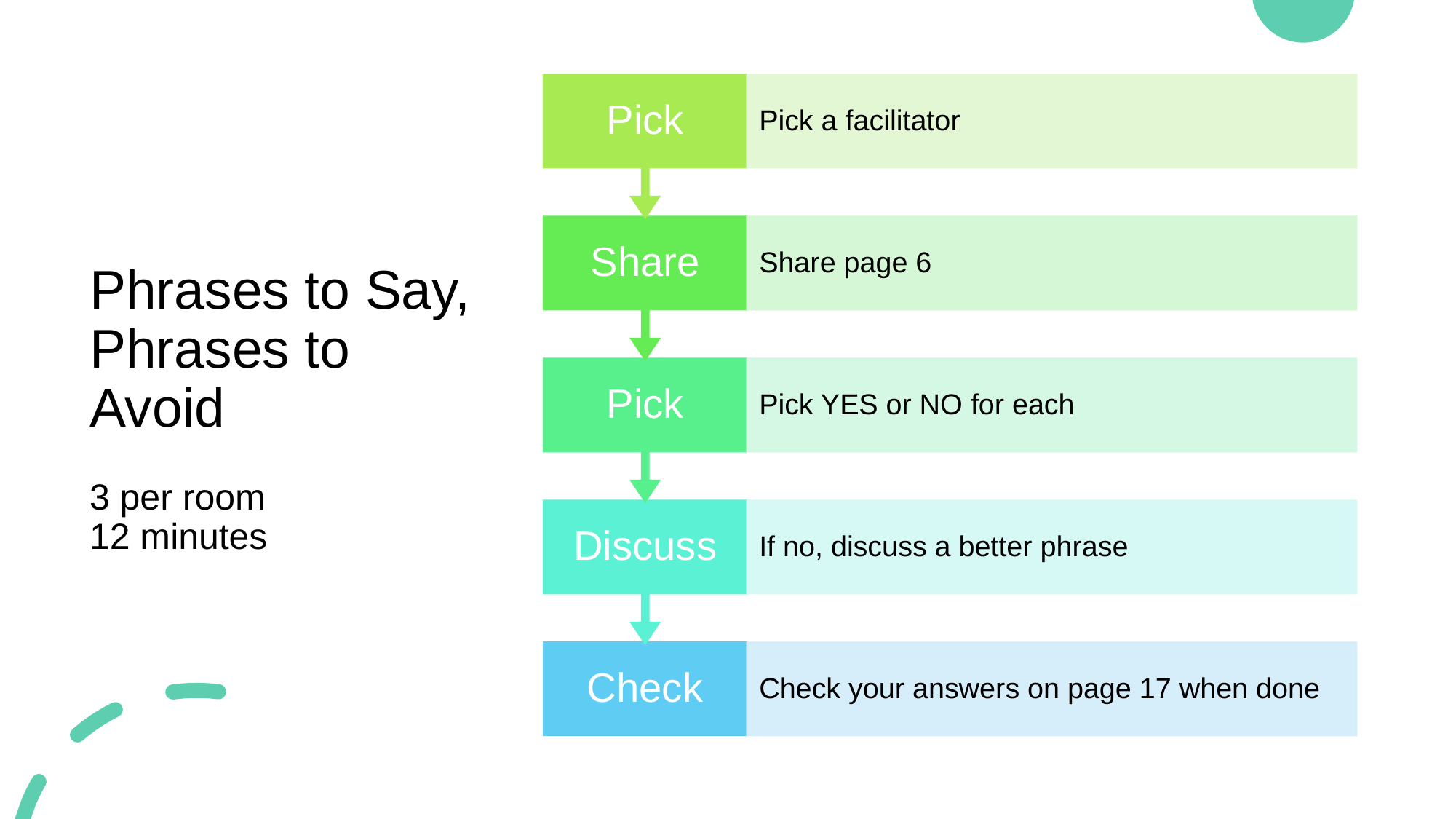

Check
Check your answers on page 17 when done
Discuss
If no, discuss a better phrase
Pick
Pick YES or NO for each
Share
Share page 6
Pick
Pick a facilitator
# Phrases to Say, Phrases to Avoid 3 per room 12 minutes